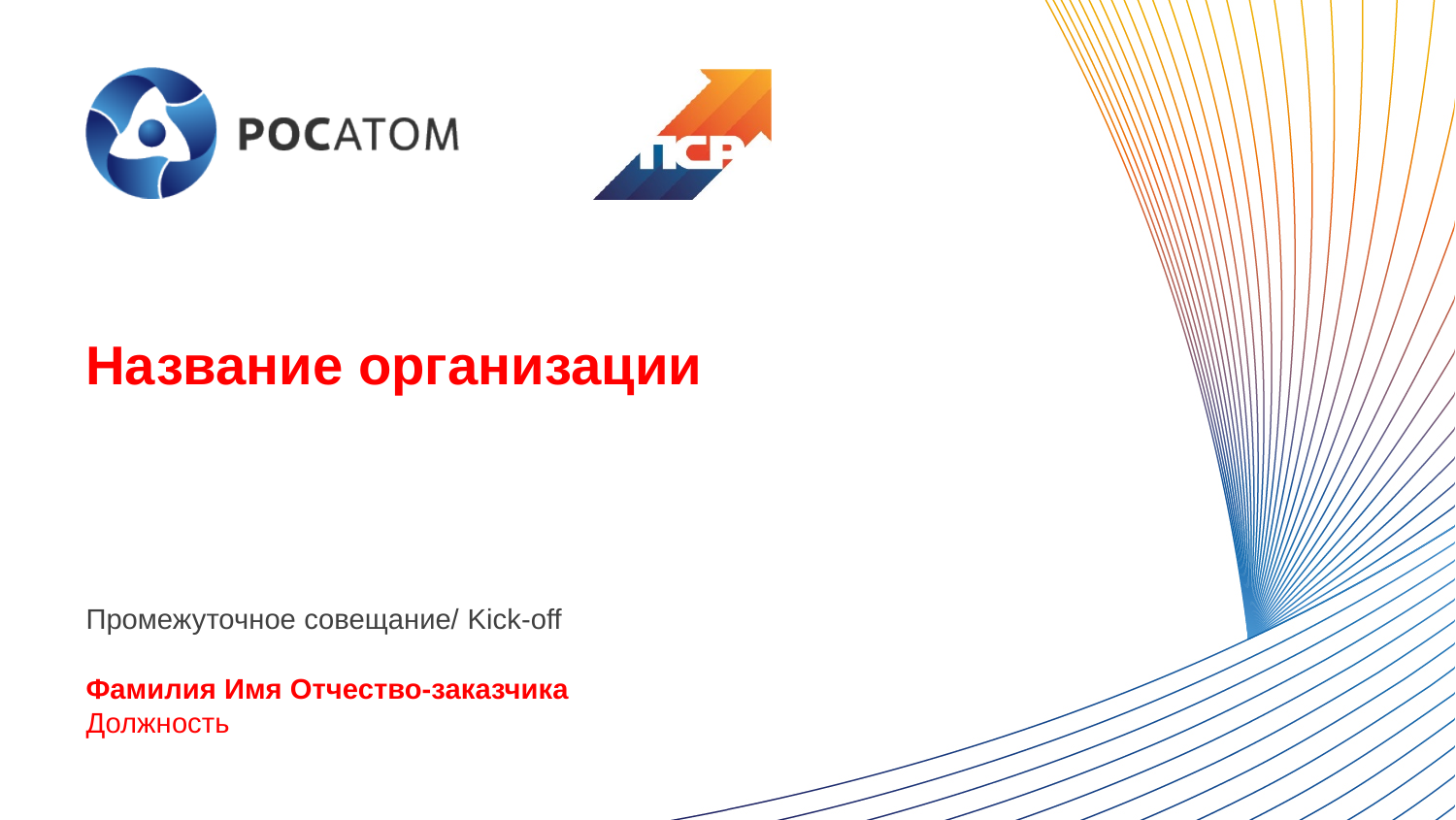

# Название организации
Промежуточное совещание/ Kick-off
Фамилия Имя Отчество-заказчика
Должность